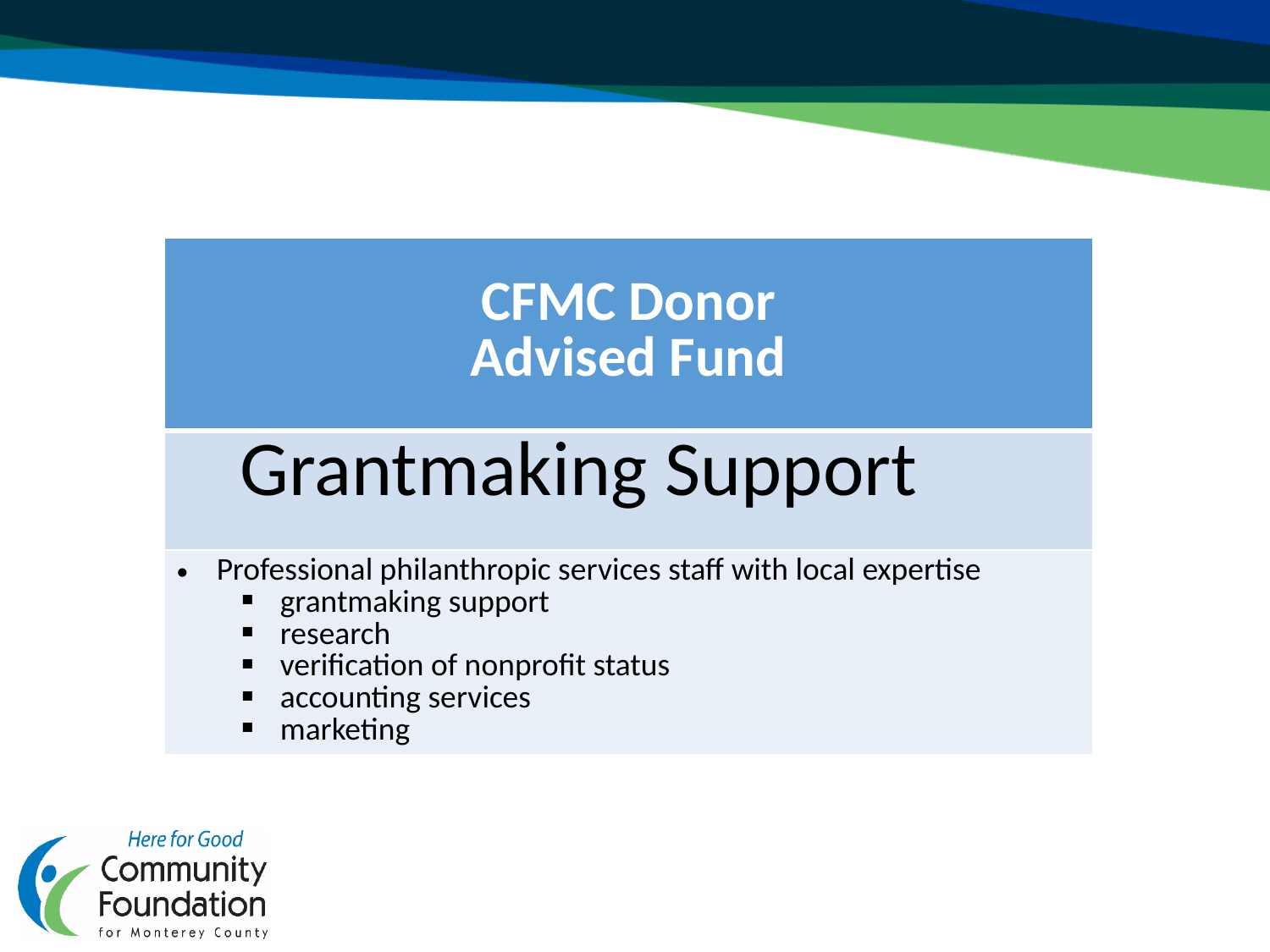

| CFMC Donor Advised Fund |
| --- |
| Grantmaking Support |
| Professional philanthropic services staff with local expertise grantmaking support research verification of nonprofit status accounting services marketing |